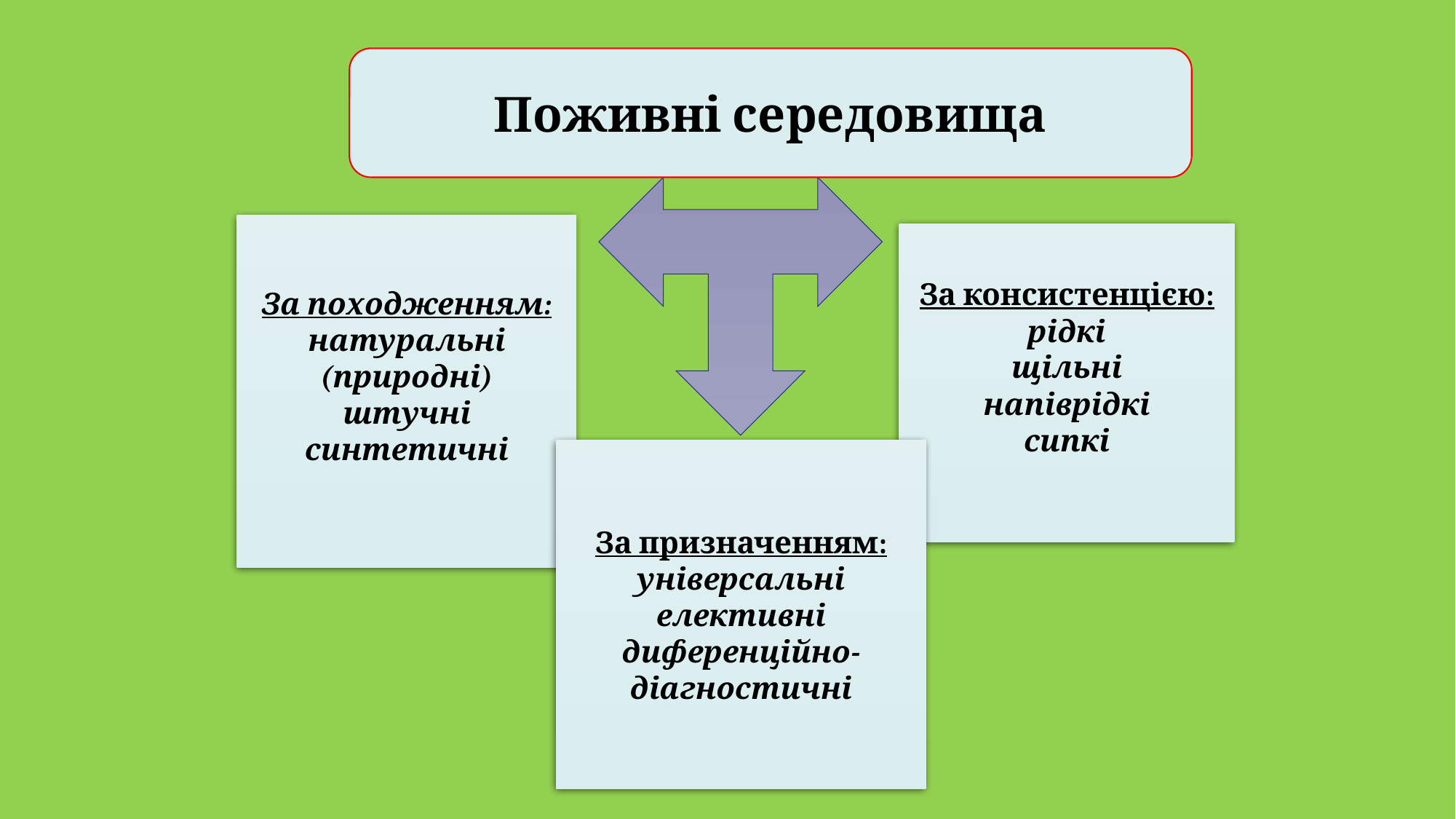

Поживні середовища

За походженням:
натуральні (природні)
штучні
синтетичні

За консистенцією:
рідкі
щільні
напіврідкі
сипкі

За призначенням:
універсальні
елективні
диференційно-діагностичні